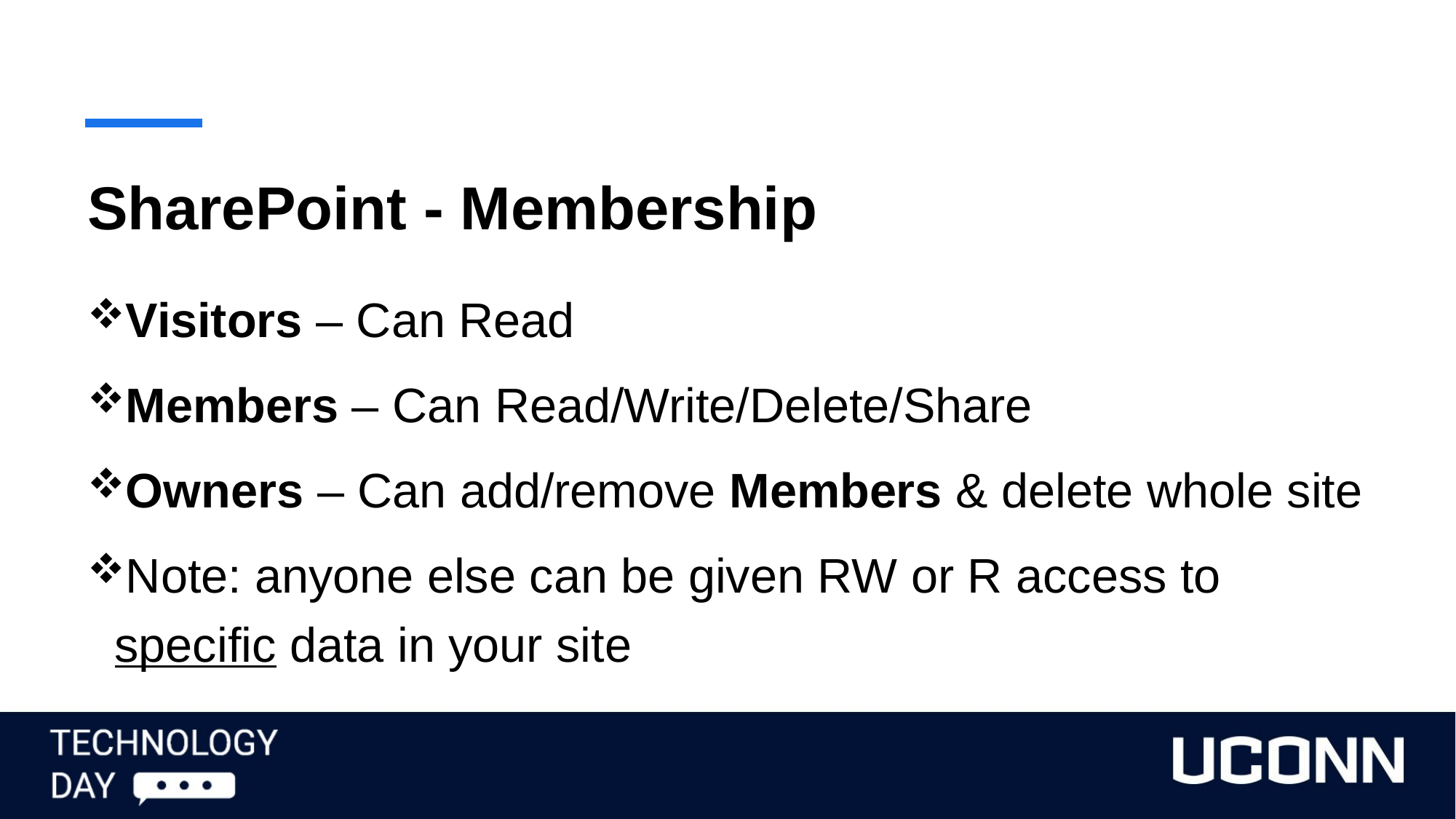

# SharePoint - Membership
Visitors – Can Read
Members – Can Read/Write/Delete/Share
Owners – Can add/remove Members & delete whole site
Note: anyone else can be given RW or R access to specific data in your site